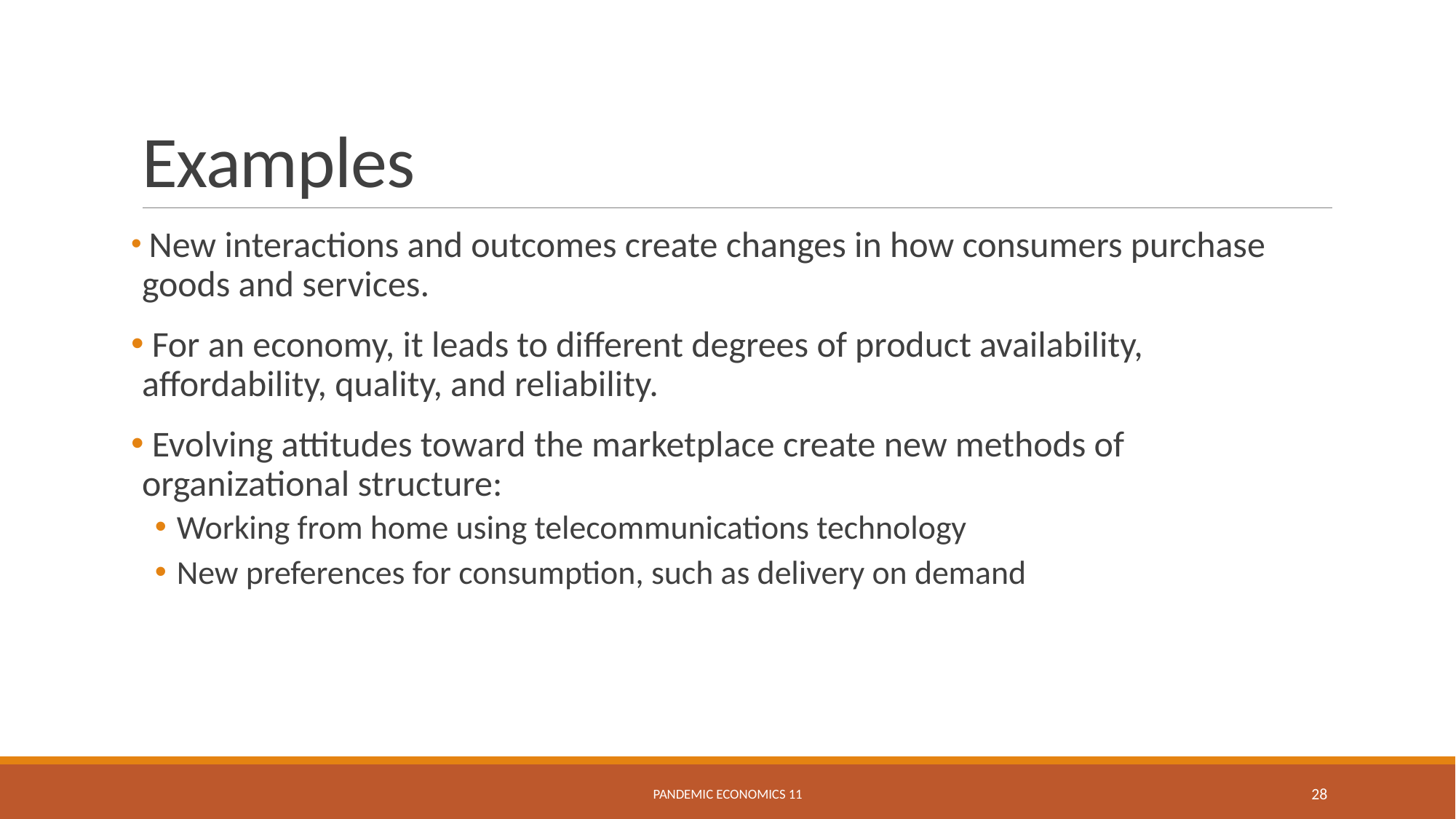

# Examples
 New interactions and outcomes create changes in how consumers purchase goods and services.
 For an economy, it leads to different degrees of product availability, affordability, quality, and reliability.
 Evolving attitudes toward the marketplace create new methods of organizational structure:
Working from home using telecommunications technology
New preferences for consumption, such as delivery on demand
Pandemic Economics 11
28